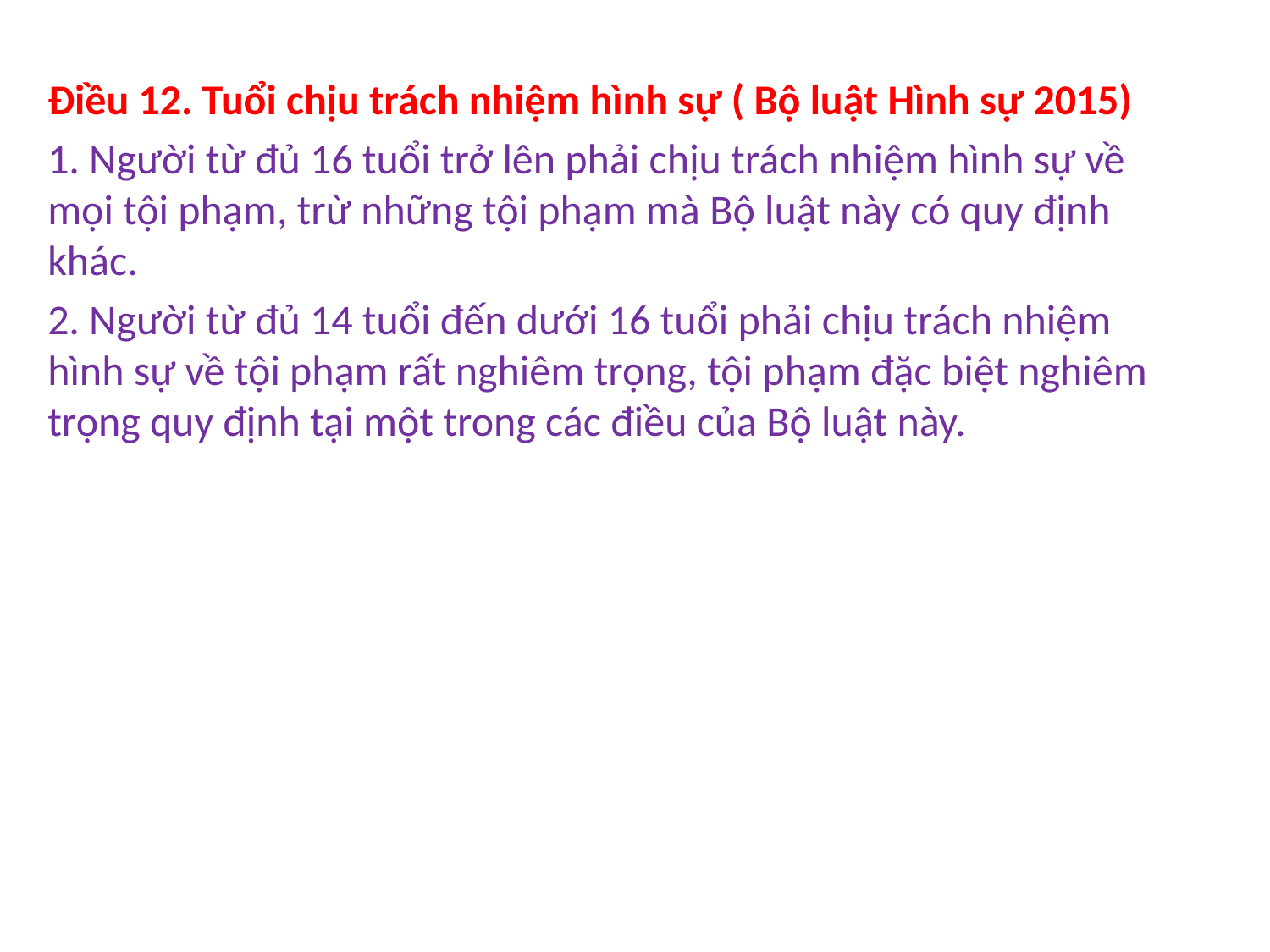

Điều 12. Tuổi chịu trách nhiệm hình sự ( Bộ luật Hình sự 2015)
1. Người từ đủ 16 tuổi trở lên phải chịu trách nhiệm hình sự về mọi tội phạm, trừ những tội phạm mà Bộ luật này có quy định khác.
2. Người từ đủ 14 tuổi đến dưới 16 tuổi phải chịu trách nhiệm hình sự về tội phạm rất nghiêm trọng, tội phạm đặc biệt nghiêm trọng quy định tại một trong các điều của Bộ luật này.